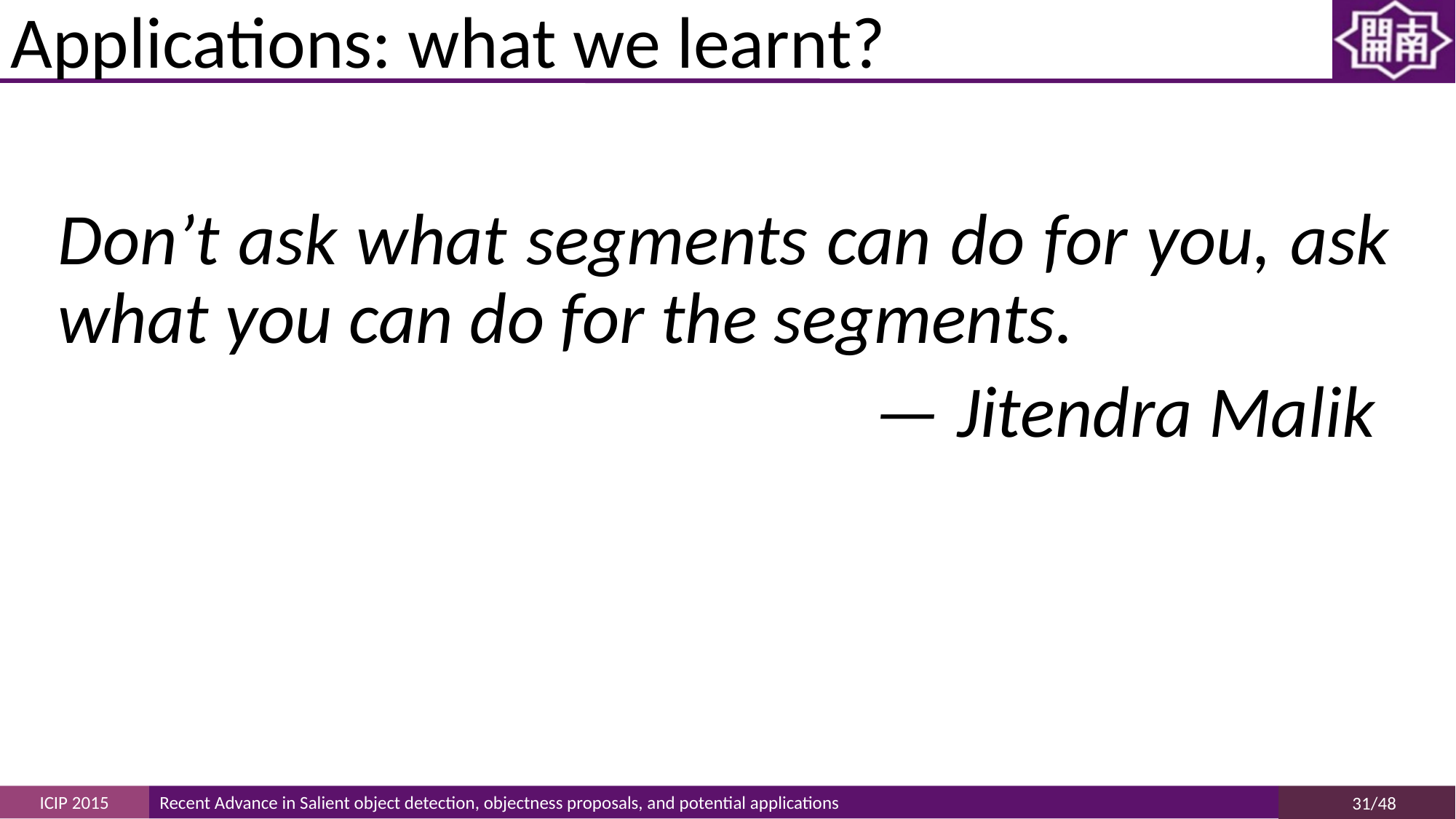

# Applications: what we learnt?

Don’t ask what segments can do for you, ask what you can do for the segments.
— Jitendra Malik